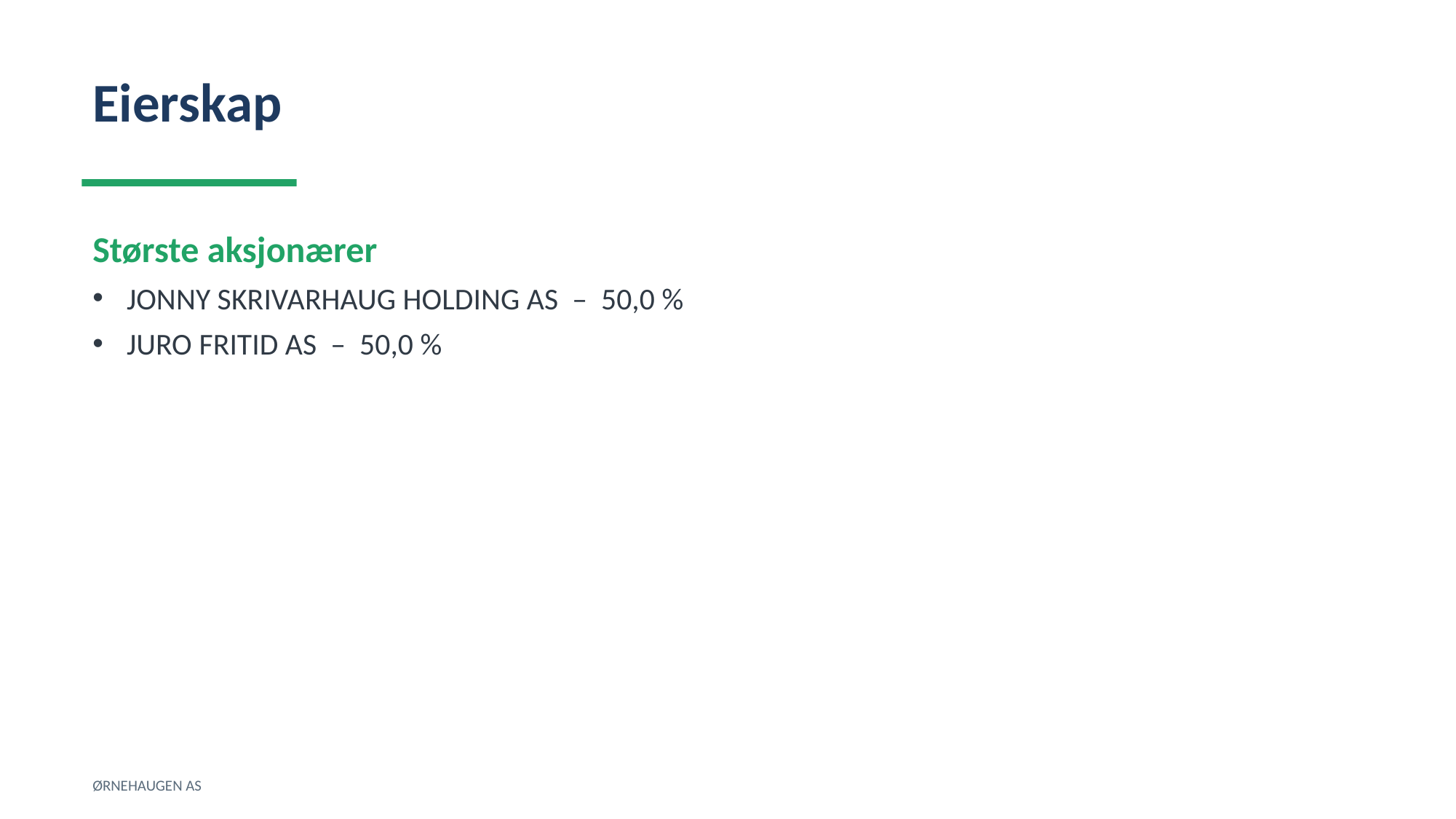

Eierskap

Største aksjonærer
JONNY SKRIVARHAUG HOLDING AS  –  50,0 %
JURO FRITID AS  –  50,0 %
ØRNEHAUGEN AS